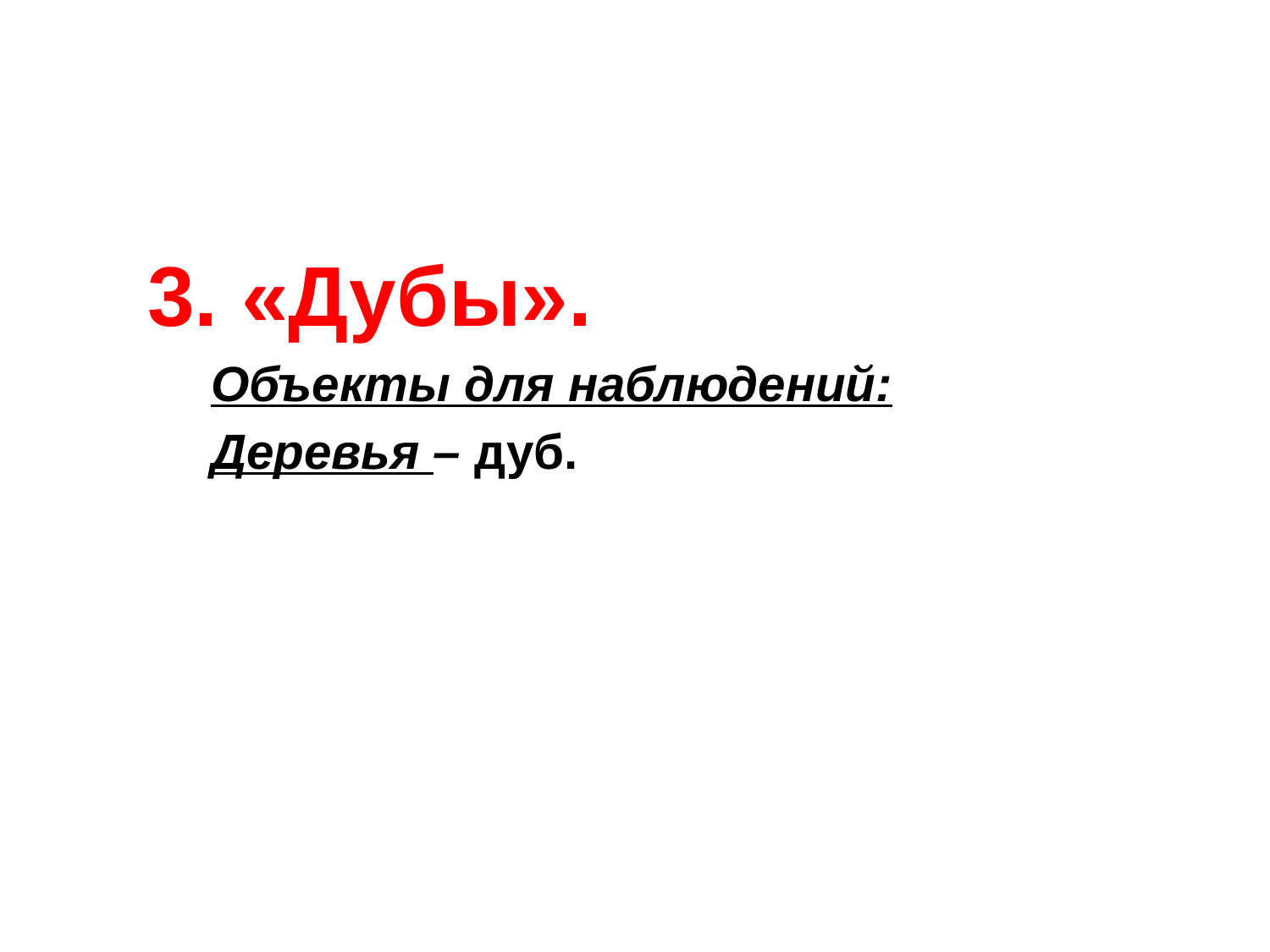

3. «Дубы».
Объекты для наблюдений:
Деревья – дуб.